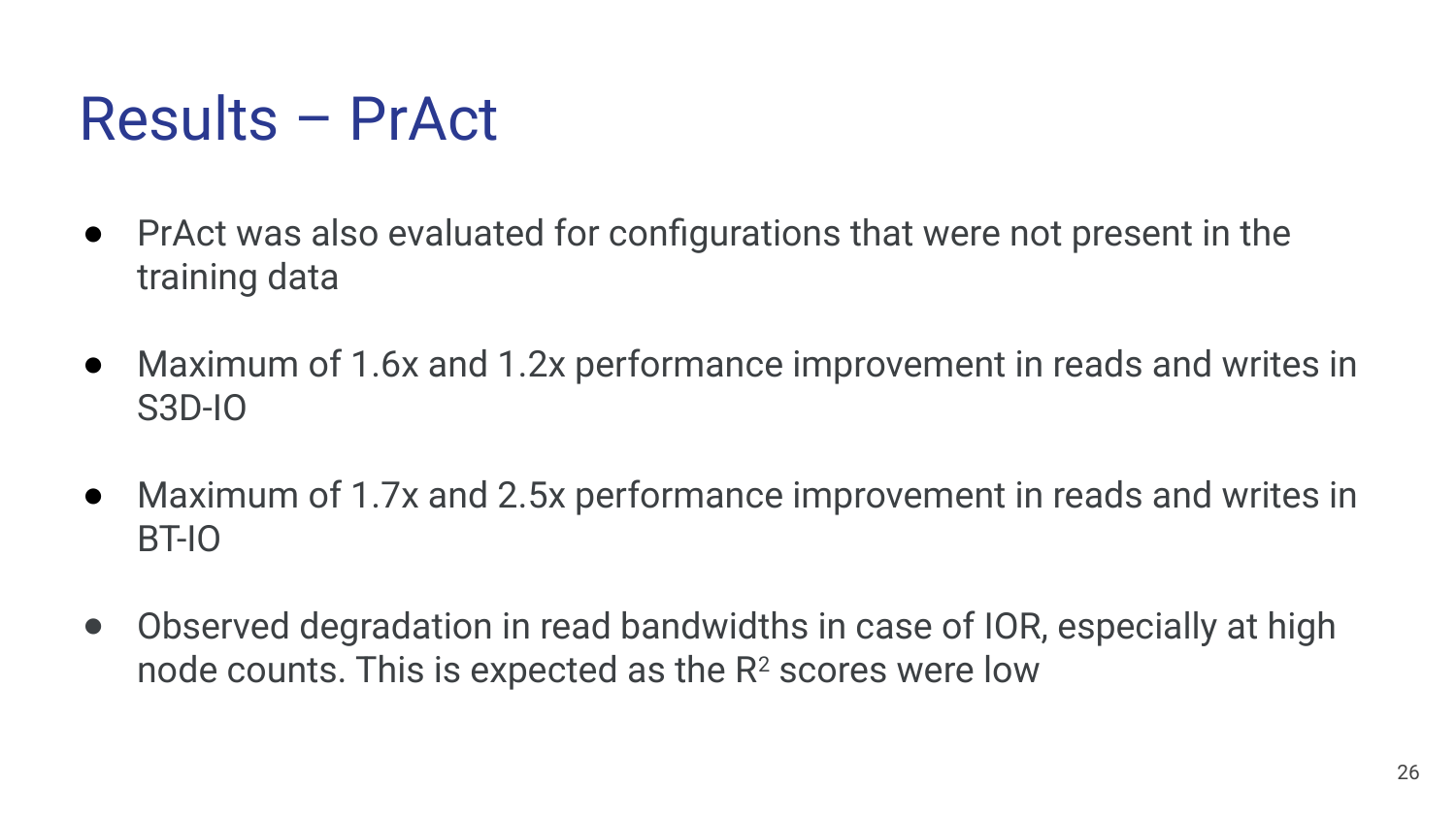

# Results – PrAct
PrAct was also evaluated for configurations that were not present in the training data

Maximum of 1.6x and 1.2x performance improvement in reads and writes in S3D-IO

Maximum of 1.7x and 2.5x performance improvement in reads and writes in BT-IO

Observed degradation in read bandwidths in case of IOR, especially at high node counts. This is expected as the R2 scores were low
26